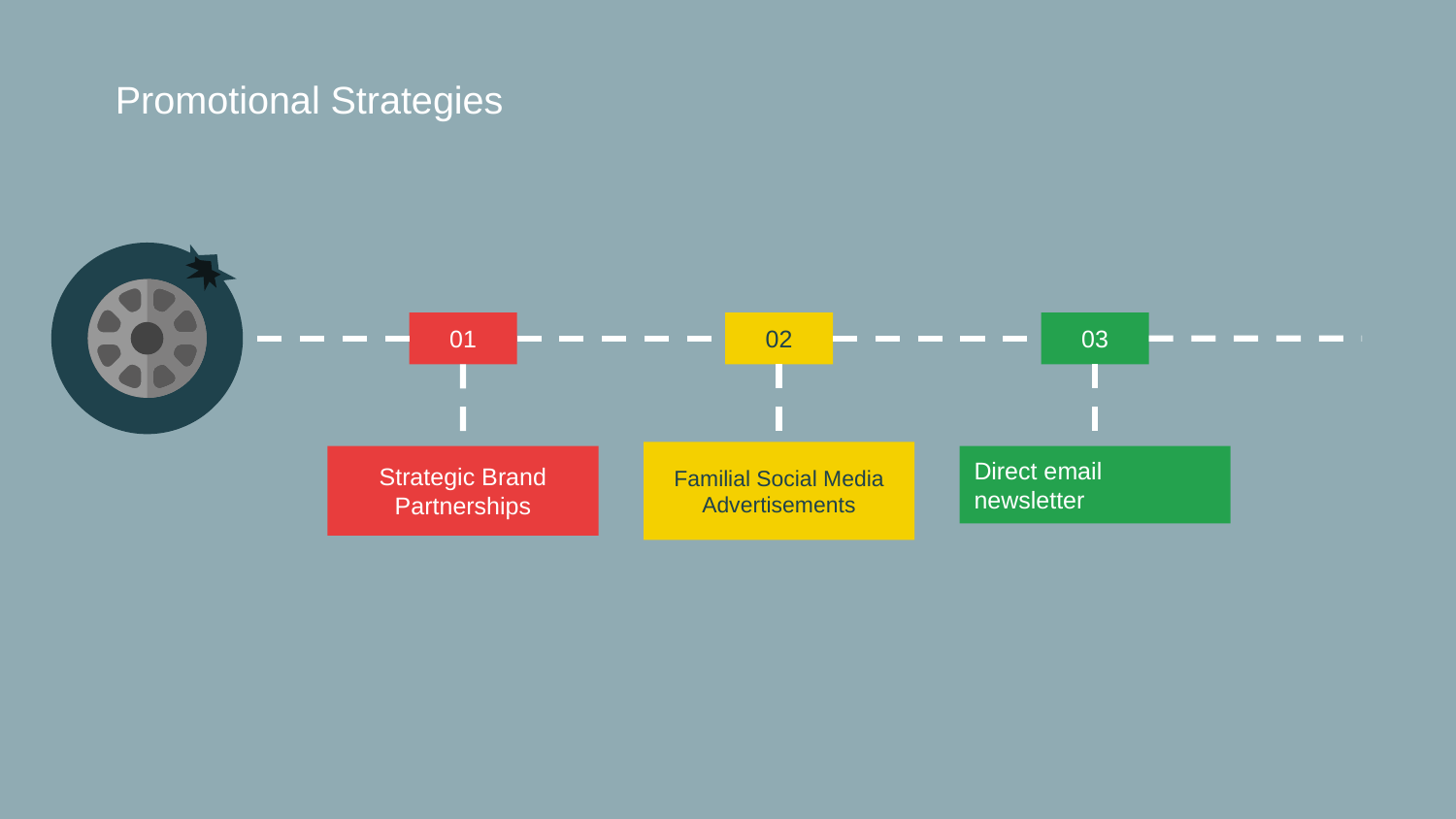

# Promotional Strategies

02
Familial Social Media Advertisements

01
03
Direct email newsletter

Strategic Brand Partnerships